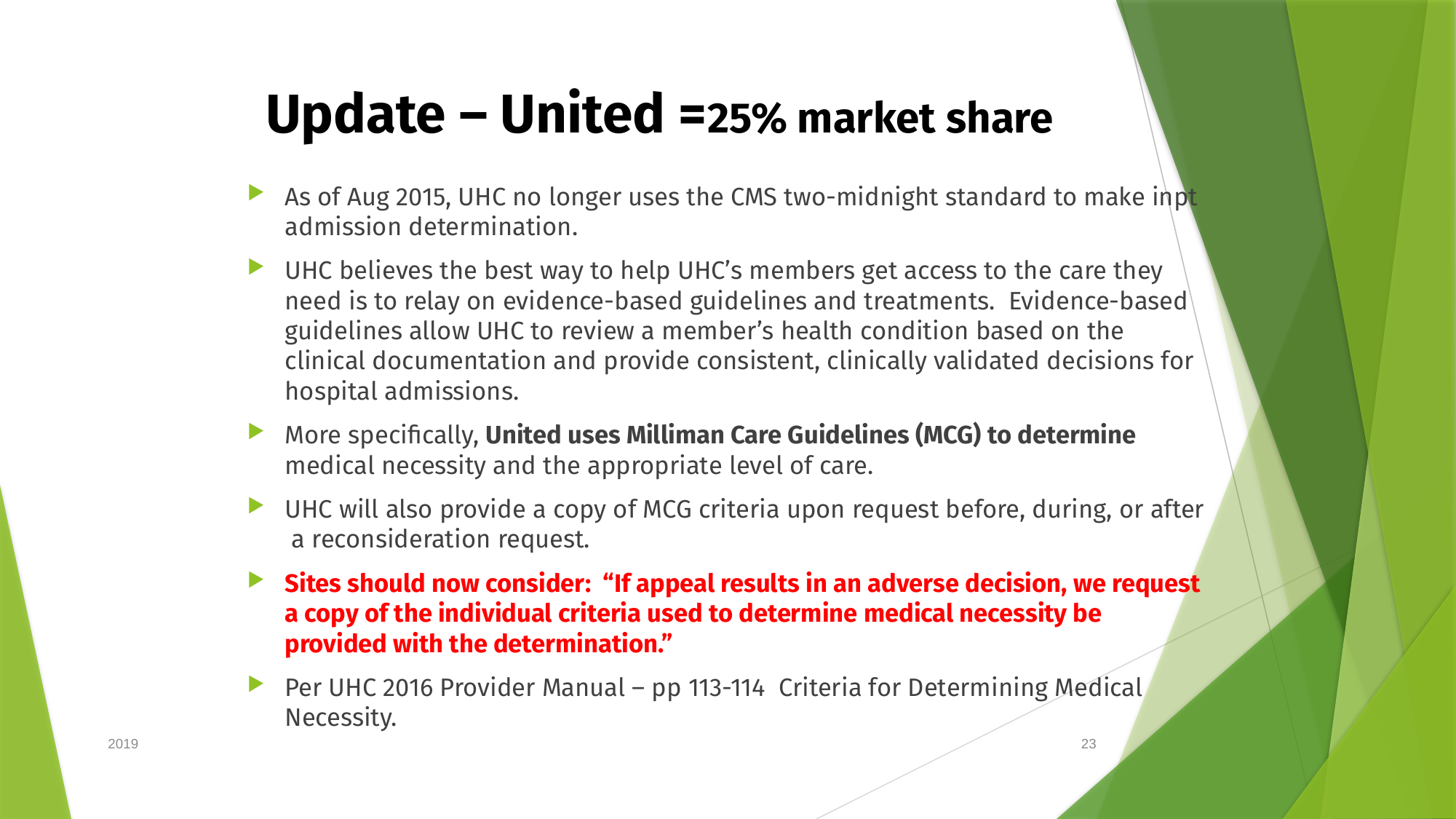

# Update – United =25% market share
As of Aug 2015, UHC no longer uses the CMS two-midnight standard to make inpt admission determination.
UHC believes the best way to help UHC’s members get access to the care they need is to relay on evidence-based guidelines and treatments.  Evidence-based guidelines allow UHC to review a member’s health condition based on the clinical documentation and provide consistent, clinically validated decisions for hospital admissions.
More specifically, United uses Milliman Care Guidelines (MCG) to determine medical necessity and the appropriate level of care.
UHC will also provide a copy of MCG criteria upon request before, during, or after  a reconsideration request.
Sites should now consider:  “If appeal results in an adverse decision, we request a copy of the individual criteria used to determine medical necessity be provided with the determination.”
Per UHC 2016 Provider Manual – pp 113-114  Criteria for Determining Medical Necessity.
2019
23